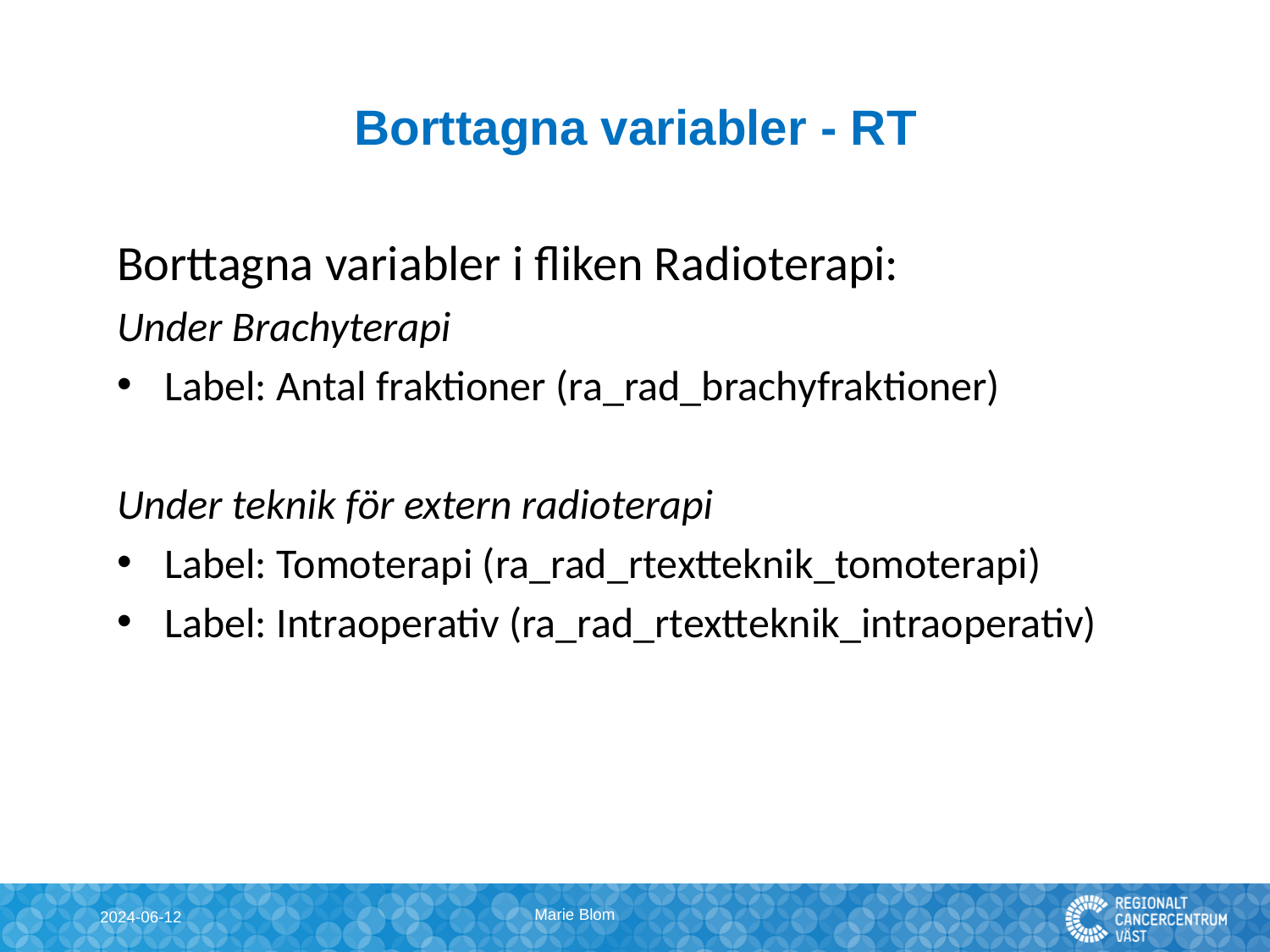

# Borttagna variabler - RT

Borttagna variabler i fliken Radioterapi:
Under Brachyterapi
Label: Antal fraktioner (ra_rad_brachyfraktioner)

Under teknik för extern radioterapi
Label: Tomoterapi (ra_rad_rtextteknik_tomoterapi)
Label: Intraoperativ (ra_rad_rtextteknik_intraoperativ)

Marie Blom
2024-06-12